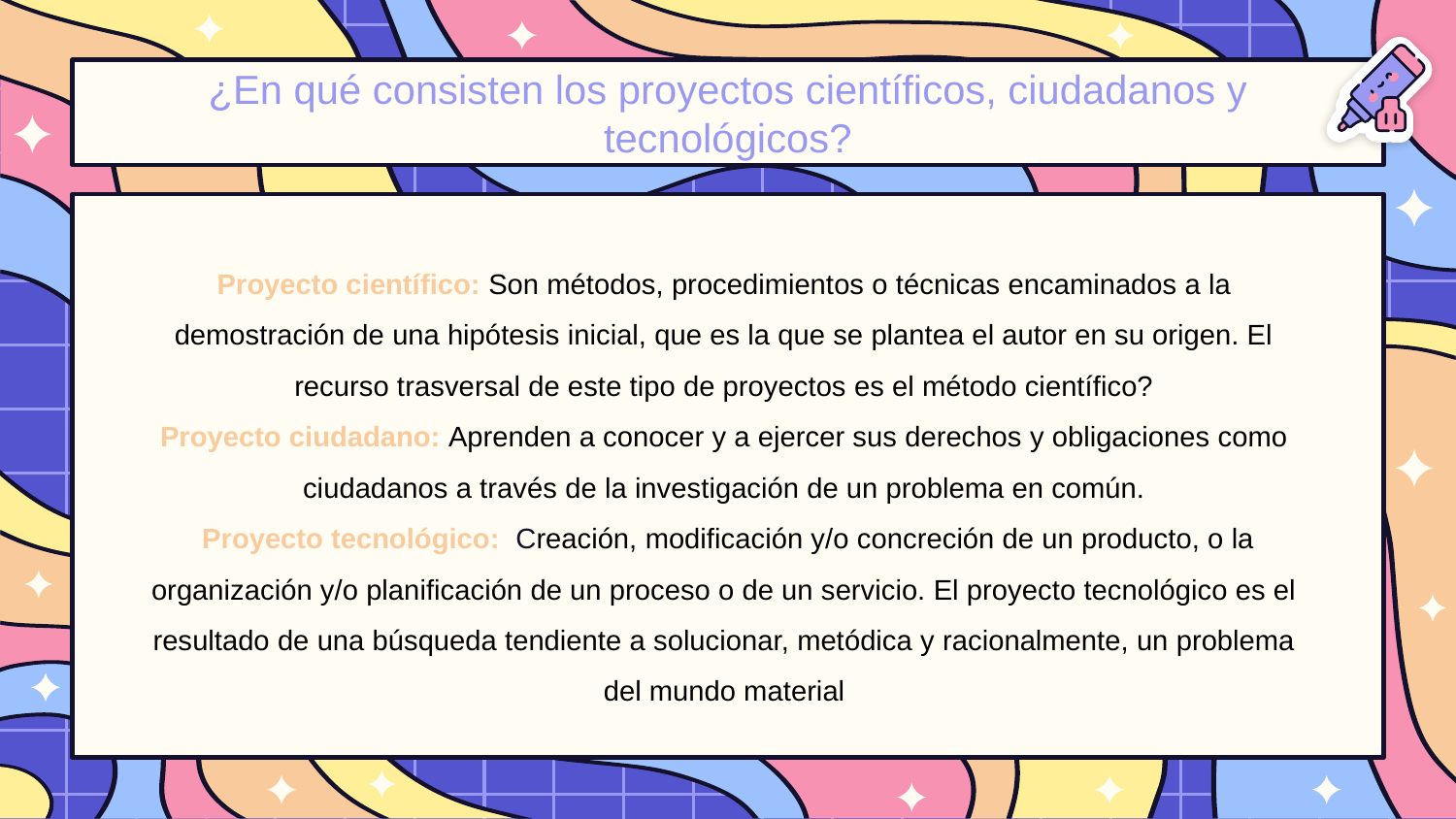

# ¿En qué consisten los proyectos científicos, ciudadanos y tecnológicos?
Proyecto científico: Son métodos, procedimientos o técnicas encaminados a la demostración de una hipótesis inicial, que es la que se plantea el autor en su origen. El recurso trasversal de este tipo de proyectos es el método científico?
Proyecto ciudadano: Aprenden a conocer y a ejercer sus derechos y obligaciones como ciudadanos a través de la investigación de un problema en común.
 Proyecto tecnológico:  Creación, modificación y/o concreción de un producto, o la organización y/o planificación de un proceso o de un servicio. El proyecto tecnológico es el resultado de una búsqueda tendiente a solucionar, metódica y racionalmente, un problema del mundo material